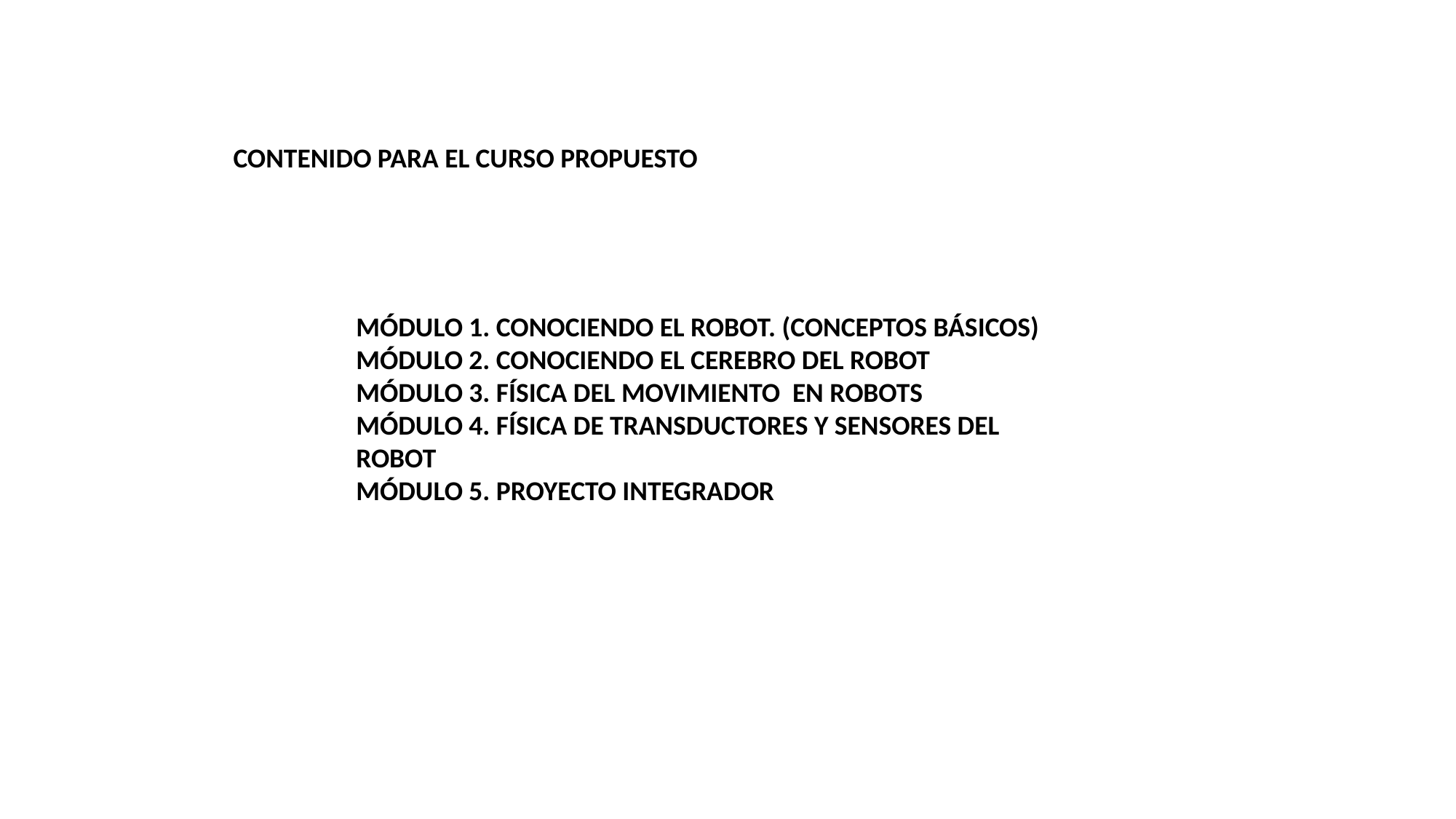

CONTENIDO PARA EL CURSO PROPUESTO
MÓDULO 1. CONOCIENDO EL ROBOT. (CONCEPTOS BÁSICOS)
MÓDULO 2. CONOCIENDO EL CEREBRO DEL ROBOT
MÓDULO 3. FÍSICA DEL MOVIMIENTO  EN ROBOTS
MÓDULO 4. FÍSICA DE TRANSDUCTORES Y SENSORES DEL ROBOT
MÓDULO 5. PROYECTO INTEGRADOR